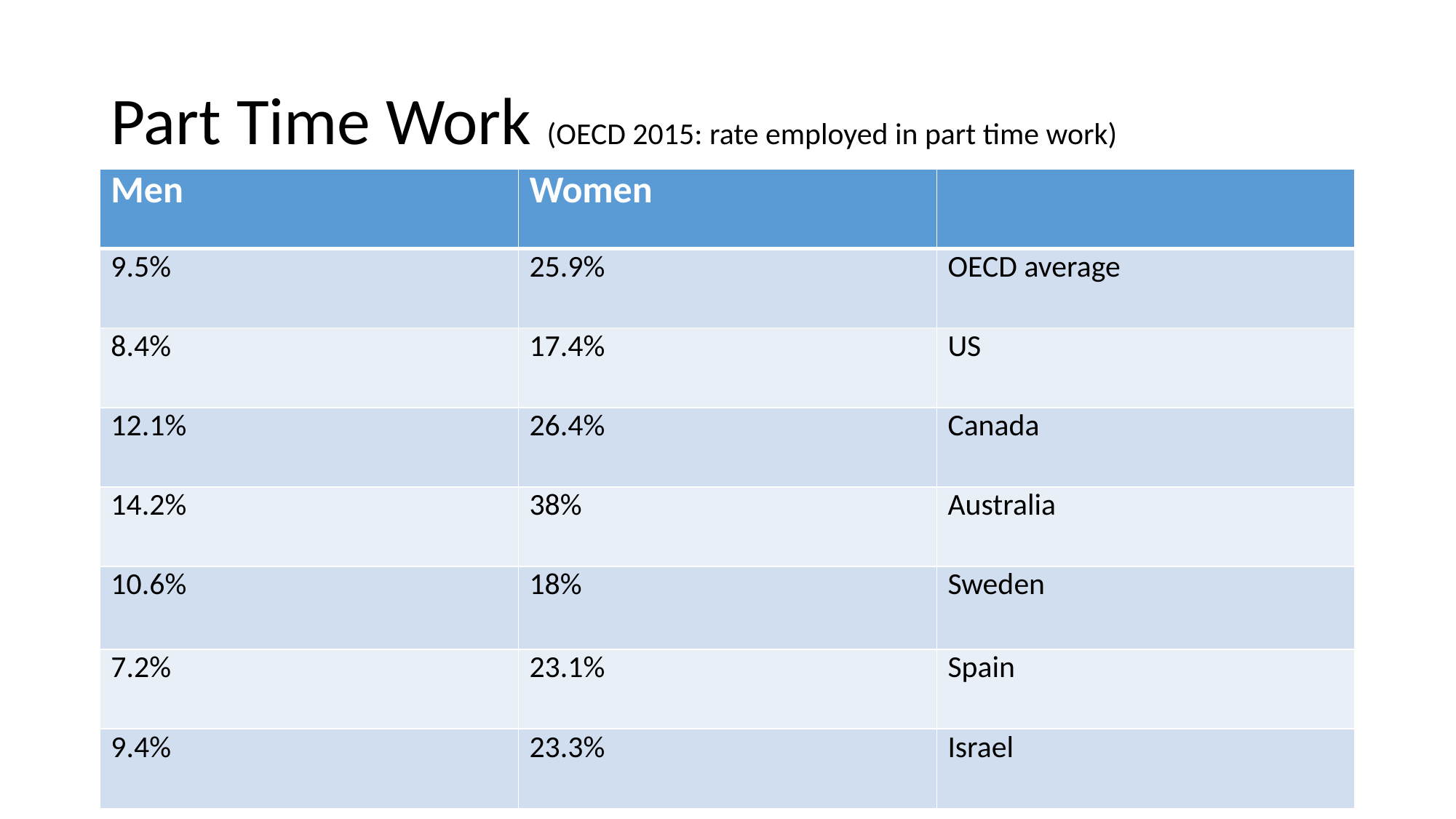

# Part Time Work (OECD 2015: rate employed in part time work)
| Men | Women |  |
| --- | --- | --- |
| 9.5% | 25.9% | OECD average |
| 8.4% | 17.4% | US |
| 12.1% | 26.4% | Canada |
| 14.2% | 38% | Australia |
| 10.6% | 18% | Sweden |
| 7.2% | 23.1% | Spain |
| 9.4% | 23.3% | Israel |